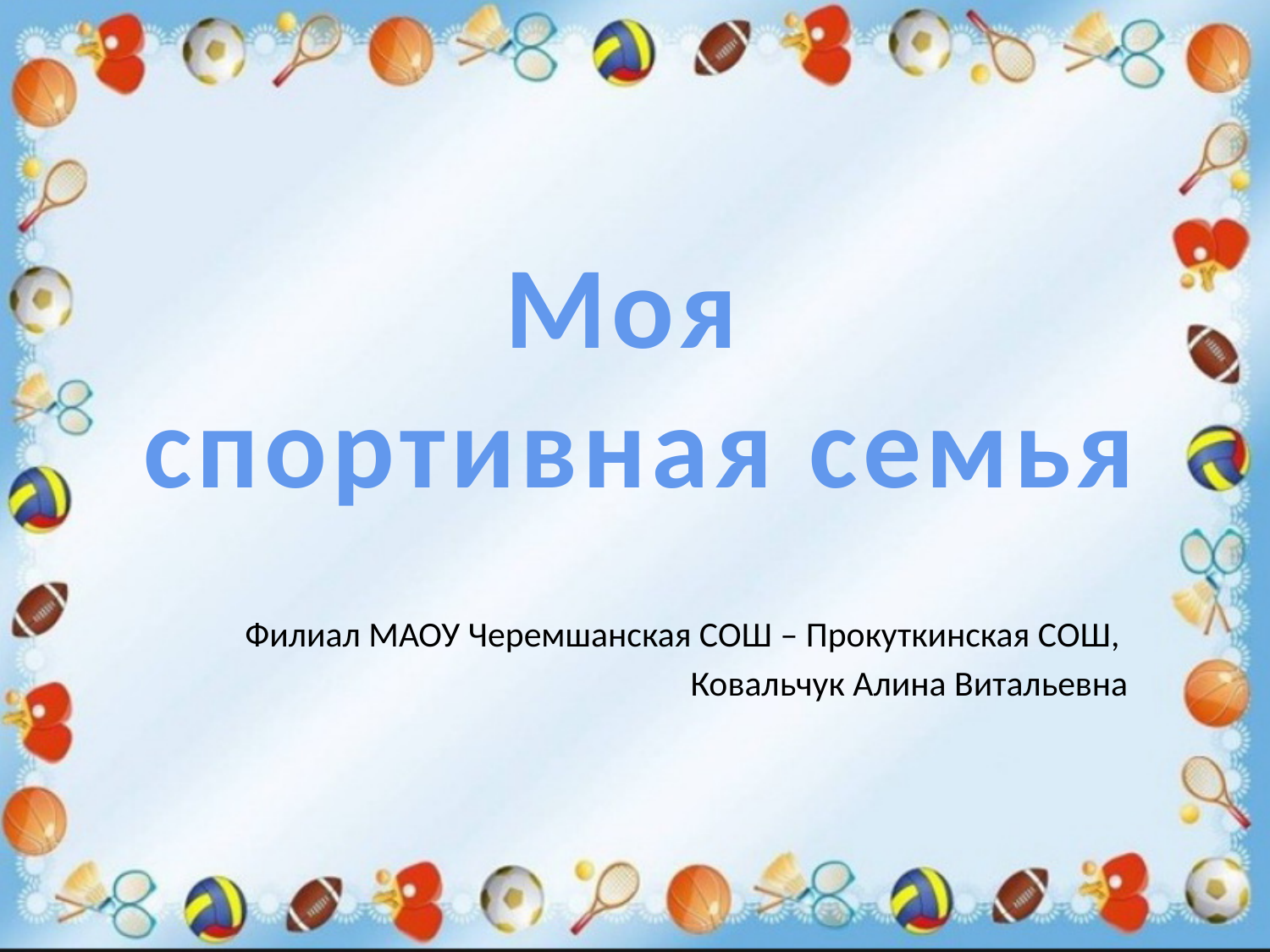

# Моя спортивная семья
Филиал МАОУ Черемшанская СОШ – Прокуткинская СОШ,
Ковальчук Алина Витальевна